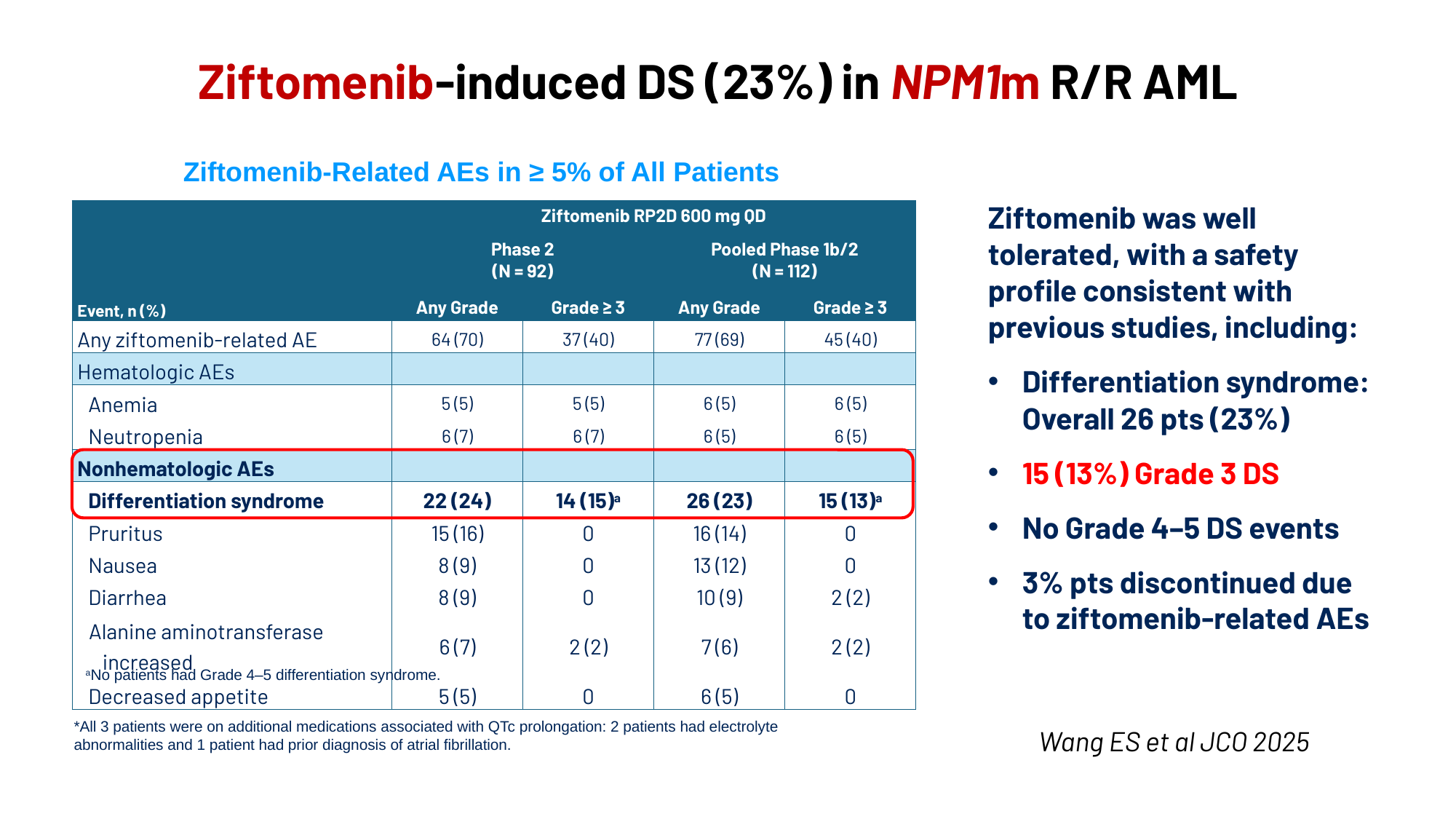

# Ziftomenib-induced DS (23%) in NPM1m R/R AML
Ziftomenib-Related AEs in ≥ 5% of All Patients
Ziftomenib was well tolerated, with a safety profile consistent with previous studies, including:
Differentiation syndrome: Overall 26 pts (23%)
15 (13%) Grade 3 DS
No Grade 4–5 DS events
3% pts discontinued due to ziftomenib-related AEs
| Event, n (%) | Ziftomenib RP2D 600 mg QD |  |  |  |
| --- | --- | --- | --- | --- |
|  | Phase 2 (N = 92) |  | Pooled Phase 1b/2 (N = 112) |  |
|  | Any Grade | Grade ≥ 3 | Any Grade | Grade ≥ 3 |
| Any ziftomenib-related AE | 64 (70) | 37 (40) | 77 (69) | 45 (40) |
| Hematologic AEs |  |  |  |  |
| Anemia | 5 (5) | 5 (5) | 6 (5) | 6 (5) |
| Neutropenia | 6 (7) | 6 (7) | 6 (5) | 6 (5) |
| Nonhematologic AEs |  |  |  |  |
| Differentiation syndrome | 22 (24) | 14 (15)a | 26 (23) | 15 (13)a |
| Pruritus | 15 (16) | 0 | 16 (14) | 0 |
| Nausea | 8 (9) | 0 | 13 (12) | 0 |
| Diarrhea | 8 (9) | 0 | 10 (9) | 2 (2) |
| Alanine aminotransferase increased | 6 (7) | 2 (2) | 7 (6) | 2 (2) |
| Decreased appetite | 5 (5) | 0 | 6 (5) | 0 |

aNo patients had Grade 4–5 differentiation syndrome.
*All 3 patients were on additional medications associated with QTc prolongation: 2 patients had electrolyte abnormalities and 1 patient had prior diagnosis of atrial fibrillation.
Wang ES et al JCO 2025